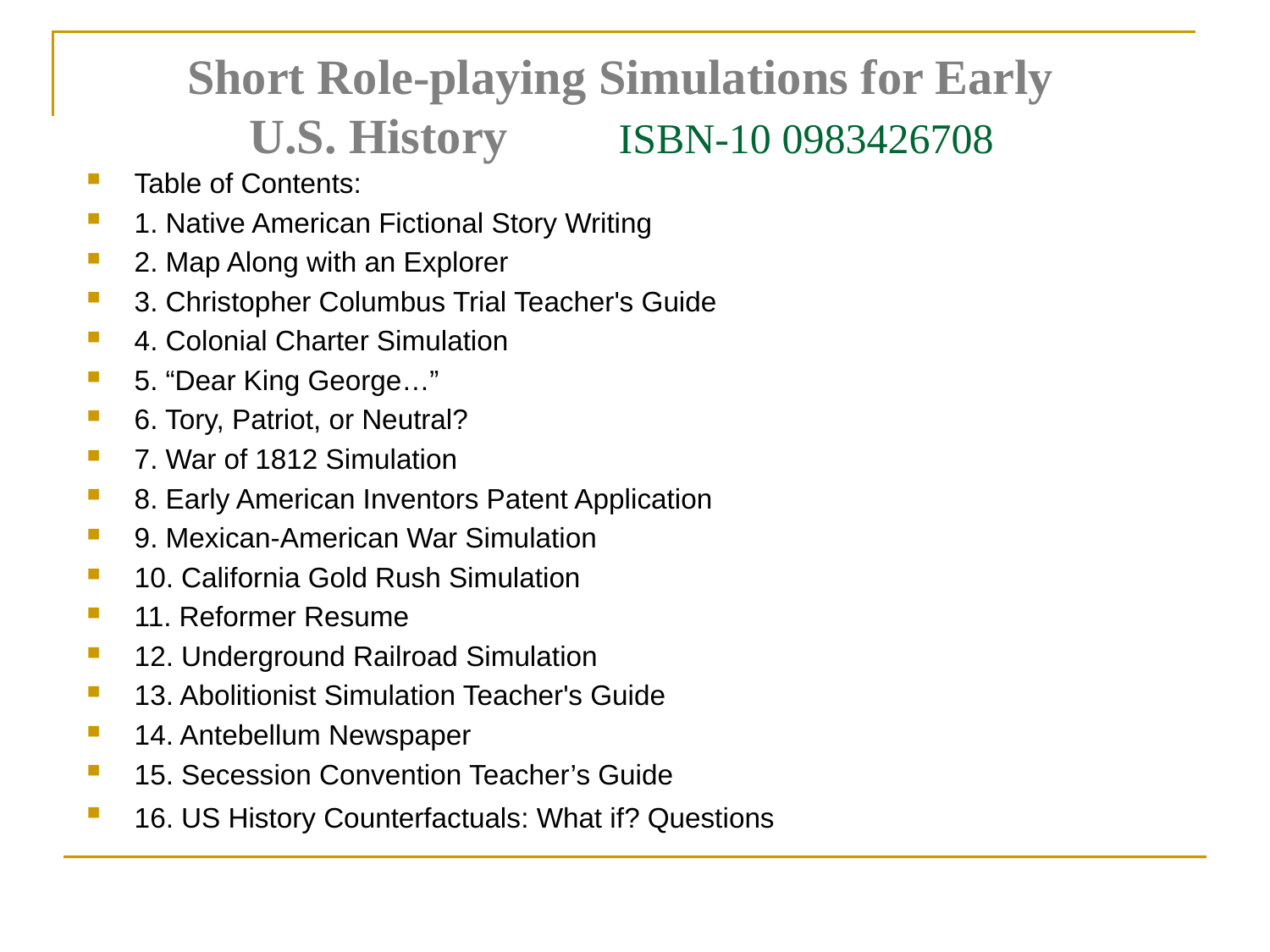

# Short Role-playing Simulations for Early U.S. History         ISBN-10 0983426708
Table of Contents:
1. Native American Fictional Story Writing
2. Map Along with an Explorer
3. Christopher Columbus Trial Teacher's Guide
4. Colonial Charter Simulation
5. “Dear King George…”
6. Tory, Patriot, or Neutral?
7. War of 1812 Simulation
8. Early American Inventors Patent Application
9. Mexican-American War Simulation
10. California Gold Rush Simulation
11. Reformer Resume
12. Underground Railroad Simulation
13. Abolitionist Simulation Teacher's Guide
14. Antebellum Newspaper
15. Secession Convention Teacher’s Guide
16. US History Counterfactuals: What if? Questions